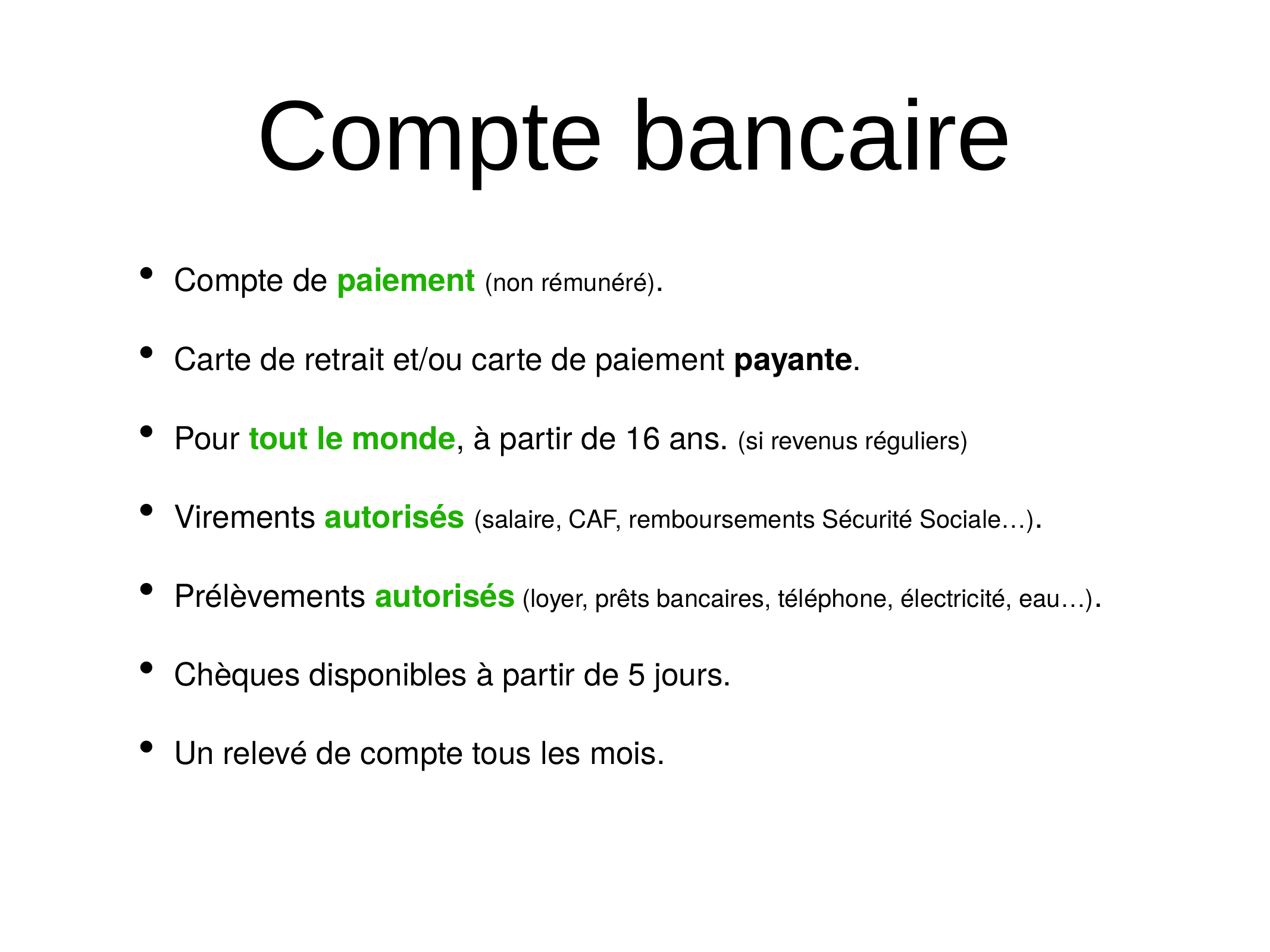

# Compte bancaire

Compte de paiement (non rémunéré).
Carte de retrait et/ou carte de paiement payante.
Pour tout le monde, à partir de 16 ans. (si revenus réguliers)
Virements autorisés (salaire, CAF, remboursements Sécurité Sociale…).
Prélèvements autorisés (loyer, prêts bancaires, téléphone, électricité, eau…).
Chèques disponibles à partir de 5 jours.
Un relevé de compte tous les mois.